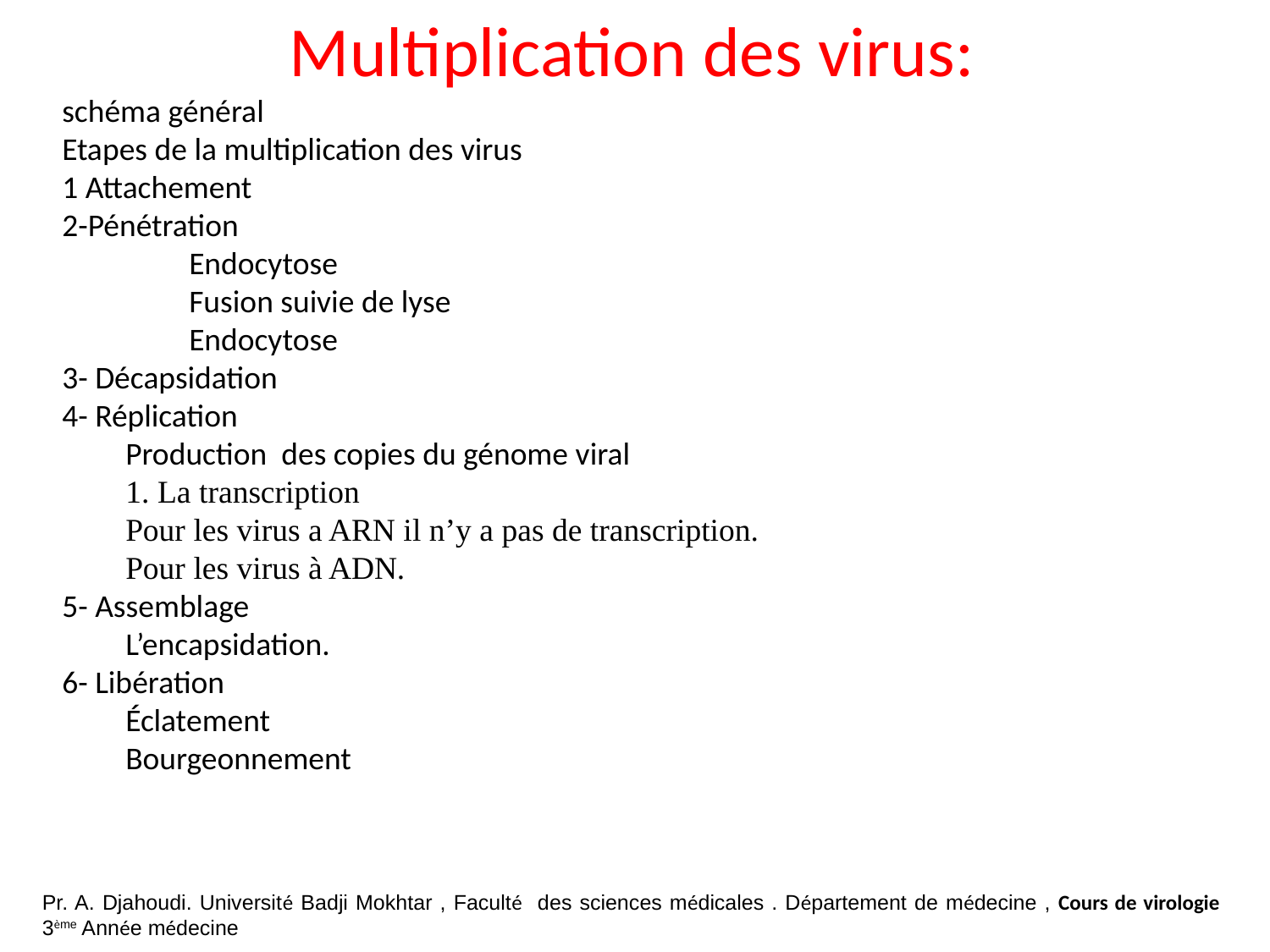

Multiplication des virus:
schéma général
Etapes de la multiplication des virus
1 Attachement
2-Pénétration
Endocytose
Fusion suivie de lyse
Endocytose
3- Décapsidation
4- Réplication
Production  des copies du génome viral
1. La transcription
Pour les virus a ARN il n’y a pas de transcription.
Pour les virus à ADN.
5- Assemblage
L’encapsidation.
6- Libération
Éclatement
Bourgeonnement

Pr. A. Djahoudi. Université Badji Mokhtar , Faculté  des sciences médicales . Département de médecine , Cours de virologie  3ème Année médecine